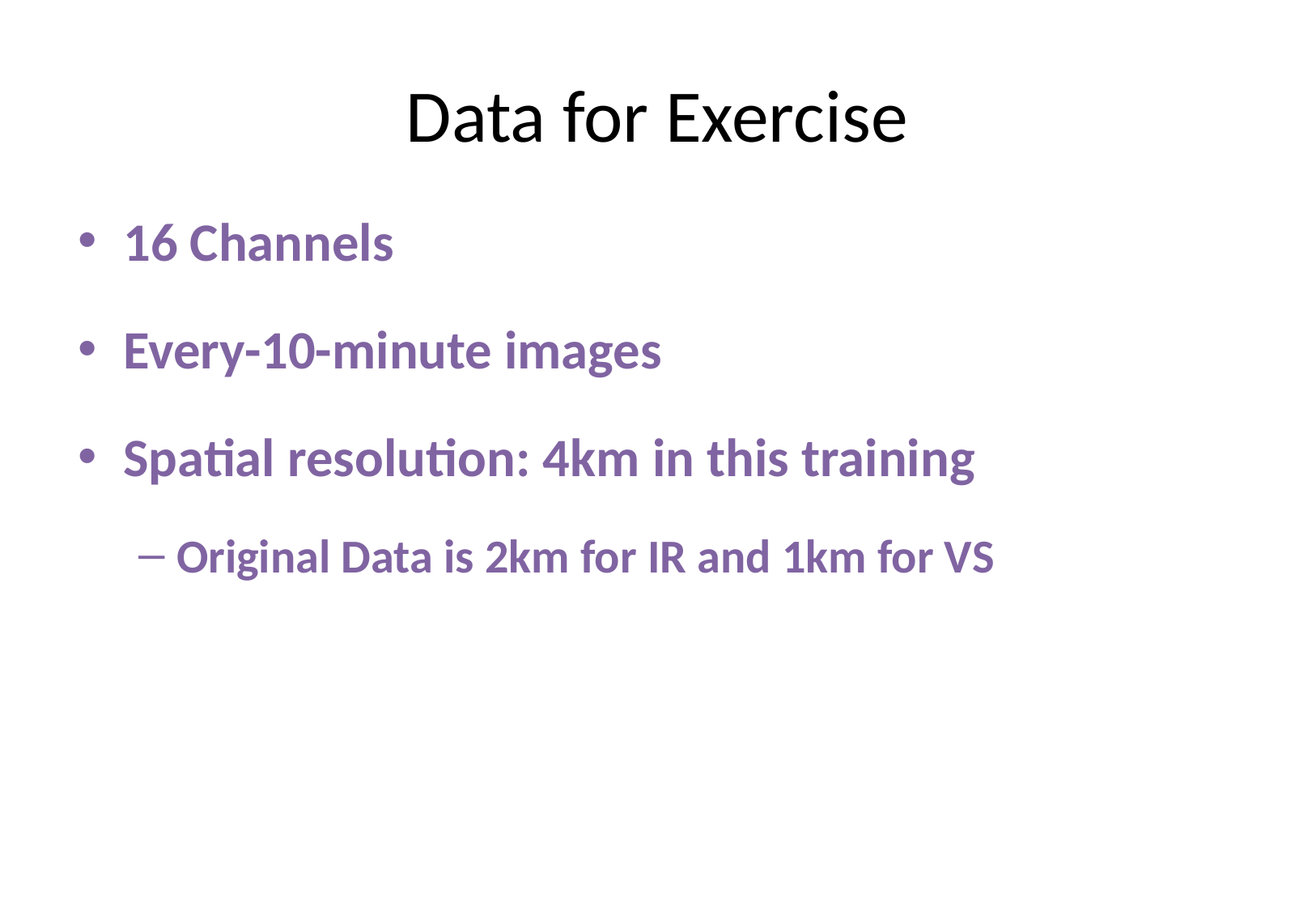

# Data for Exercise
16 Channels
Every-10-minute images
Spatial resolution: 4km in this training
Original Data is 2km for IR and 1km for VS